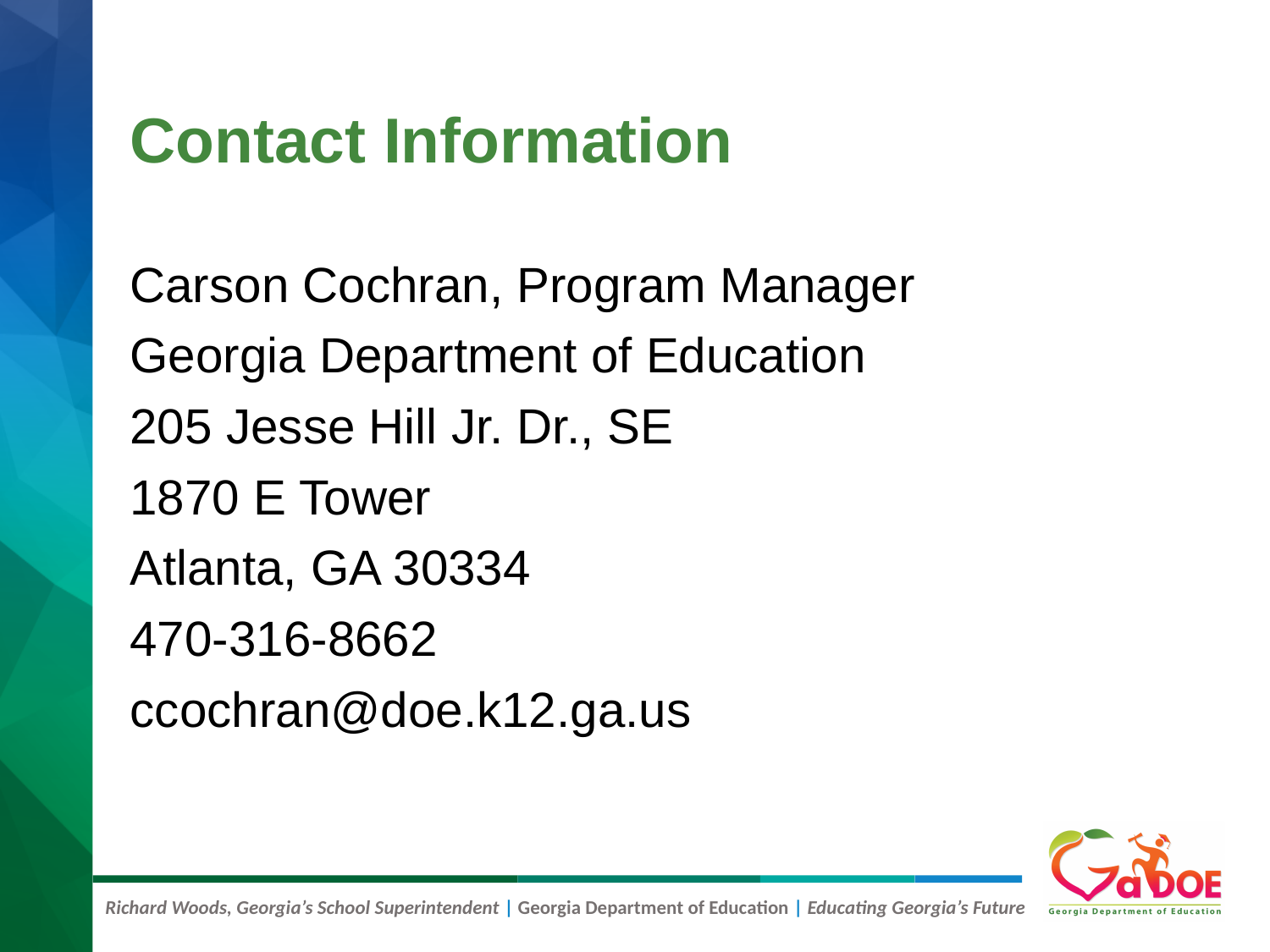

# Contact Information
Carson Cochran, Program Manager
Georgia Department of Education
205 Jesse Hill Jr. Dr., SE
1870 E Tower
Atlanta, GA 30334
470-316-8662
ccochran@doe.k12.ga.us